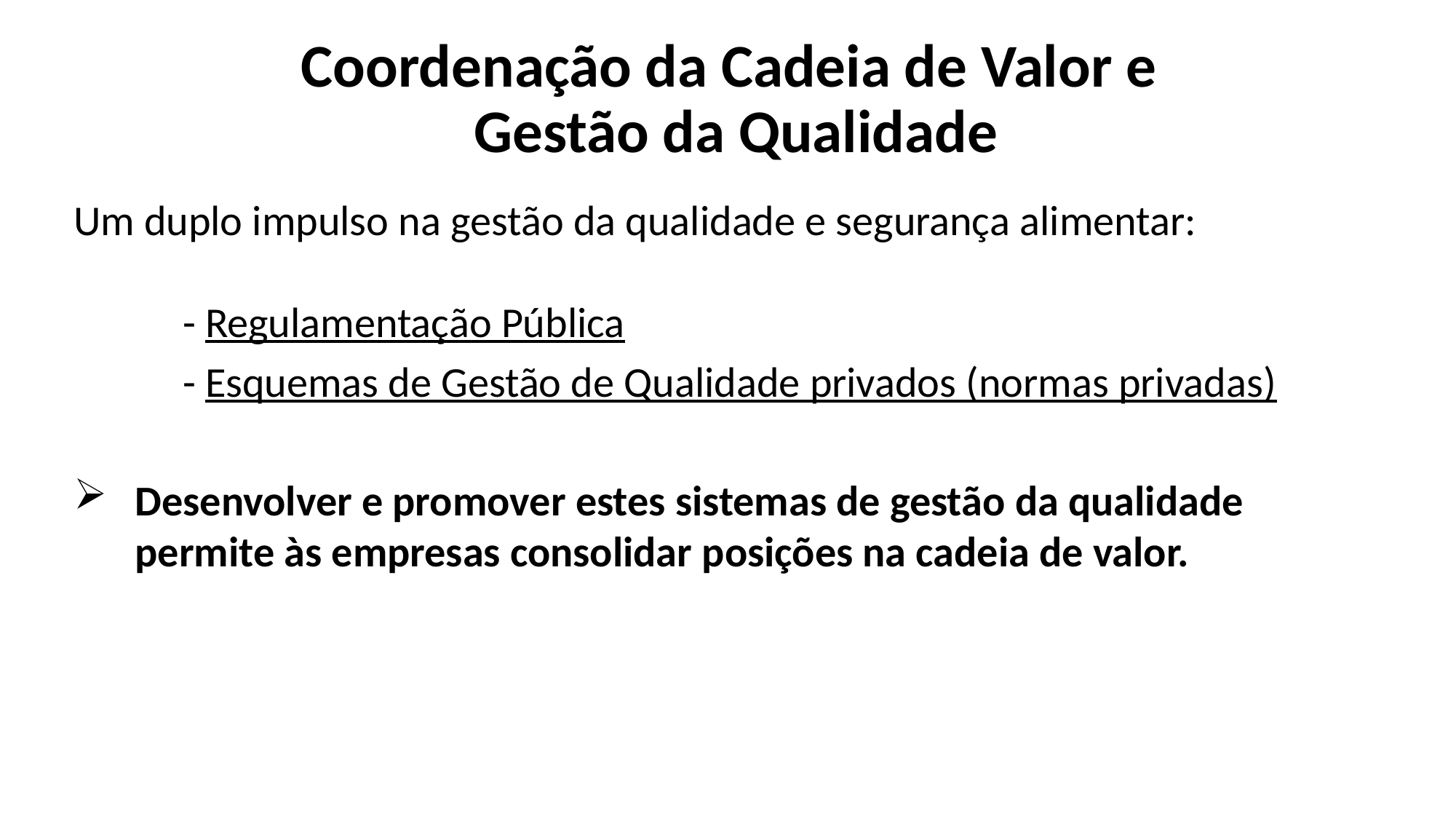

Coordenação da Cadeia de Valor e
Gestão da Qualidade
Um duplo impulso na gestão da qualidade e segurança alimentar:

- Regulamentação Pública
- Esquemas de Gestão de Qualidade privados (normas privadas)

Desenvolver e promover estes sistemas de gestão da qualidade permite às empresas consolidar posições na cadeia de valor.